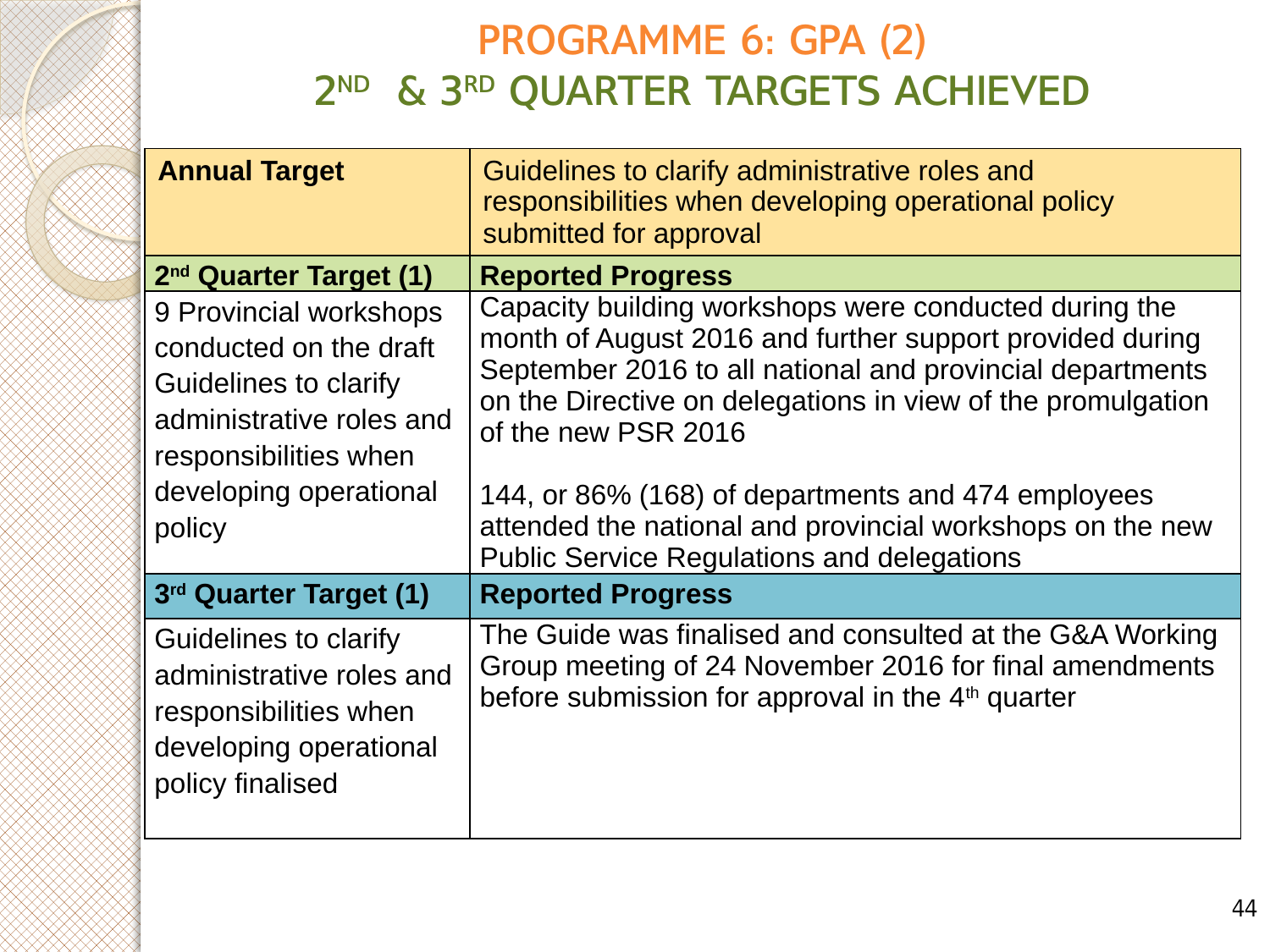

# PROGRAMME 6: GPA (2) 2ND  & 3RD QUARTER TARGETS ACHIEVED
| Annual Target | Guidelines to clarify administrative roles and responsibilities when developing operational policy submitted for approval |
| --- | --- |
| 2nd Quarter Target (1) | Reported Progress |
| 9 Provincial workshops conducted on the draft Guidelines to clarify administrative roles and responsibilities when developing operational policy | Capacity building workshops were conducted during the month of August 2016 and further support provided during September 2016 to all national and provincial departments on the Directive on delegations in view of the promulgation of the new PSR 2016 144, or 86% (168) of departments and 474 employees attended the national and provincial workshops on the new Public Service Regulations and delegations |
| 3rd Quarter Target (1) | Reported Progress |
| Guidelines to clarify administrative roles and responsibilities when developing operational policy finalised | The Guide was finalised and consulted at the G&A Working Group meeting of 24 November 2016 for final amendments before submission for approval in the 4th quarter |
44